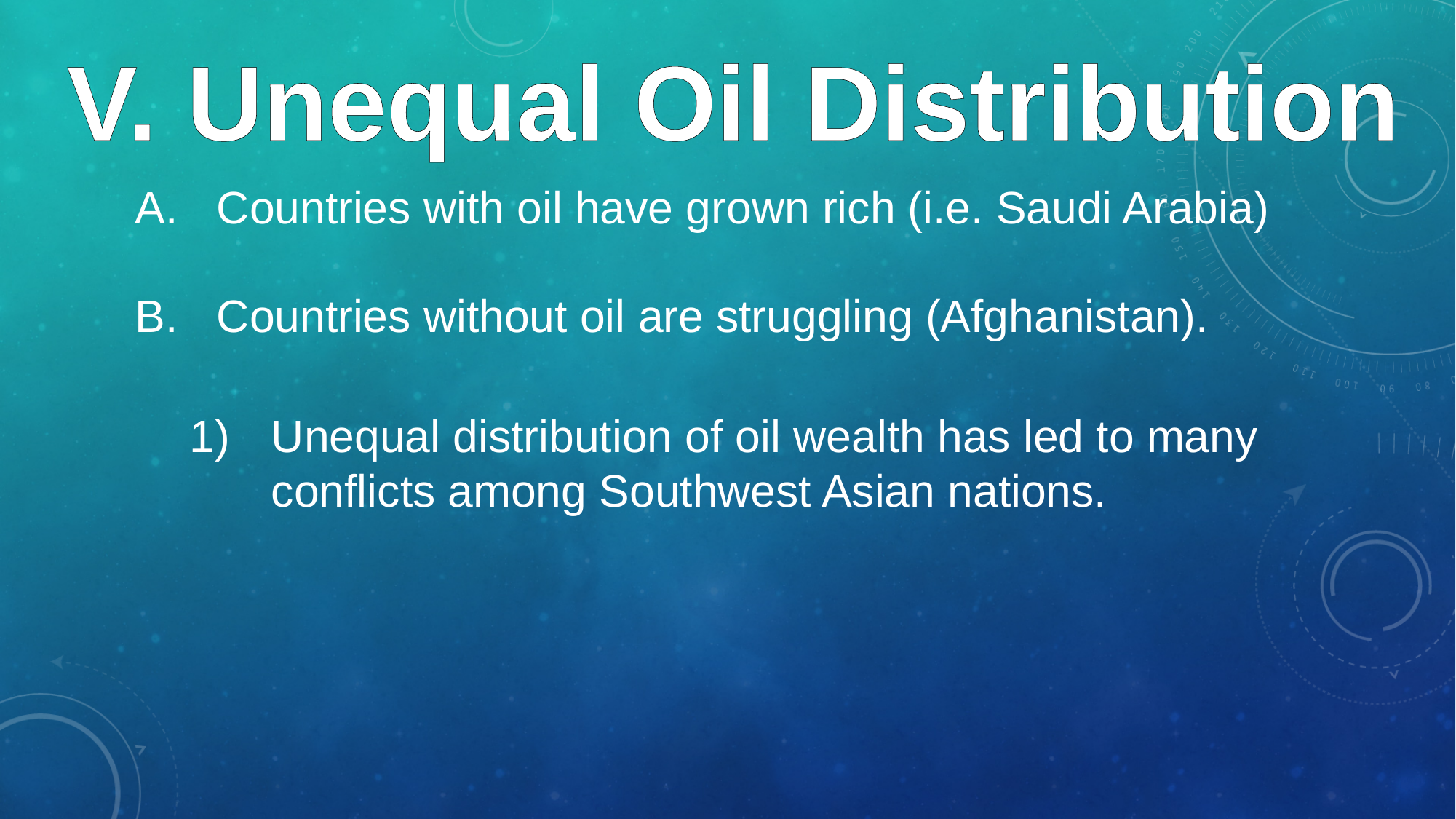

V. Unequal Oil Distribution
Countries with oil have grown rich (i.e. Saudi Arabia)

Countries without oil are struggling (Afghanistan).

Unequal distribution of oil wealth has led to many conflicts among Southwest Asian nations.